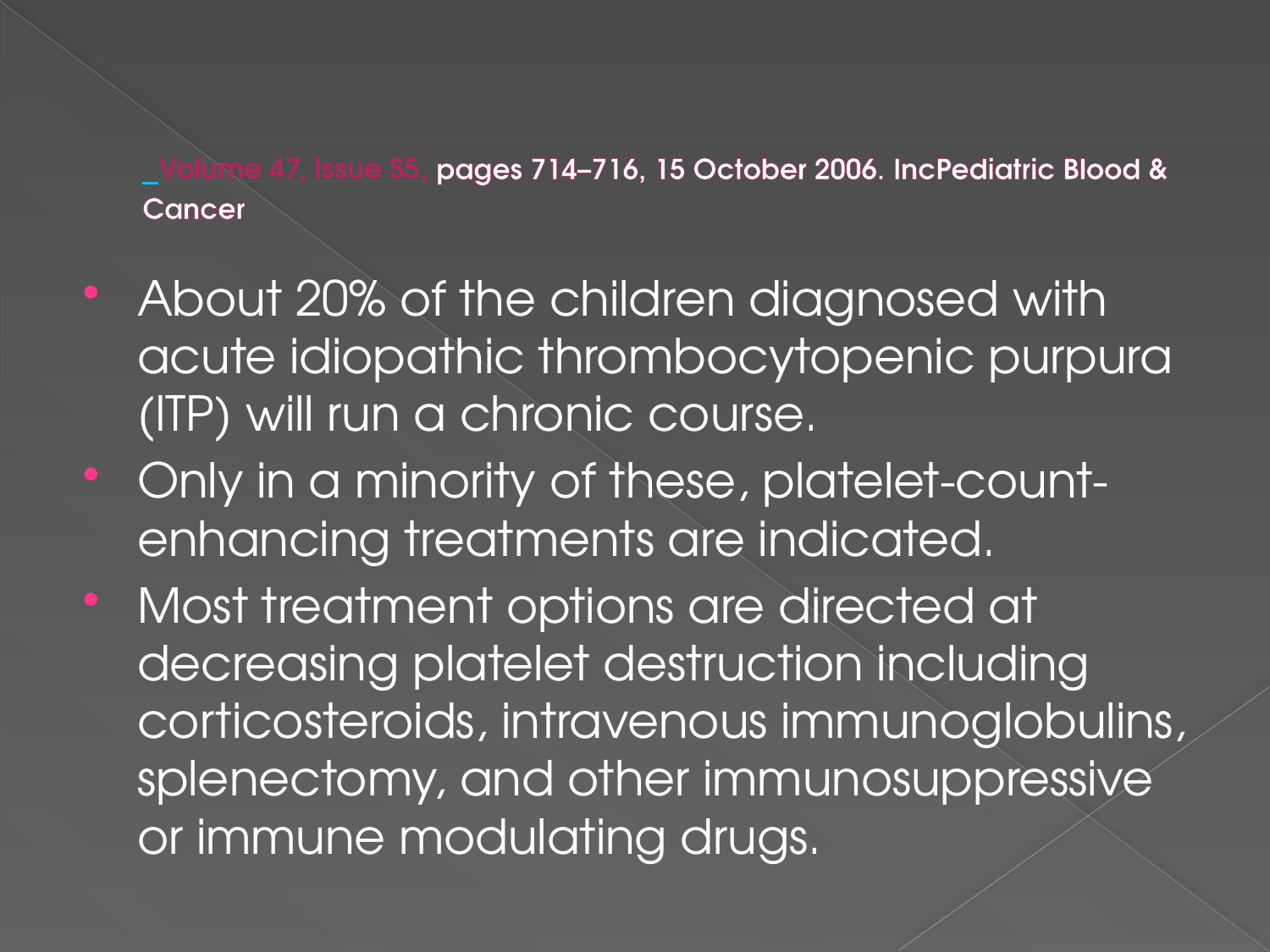

# Volume 47, Issue S5, pages 714–716, 15 October 2006. IncPediatric Blood & Cancer
About 20% of the children diagnosed with acute idiopathic thrombocytopenic purpura (ITP) will run a chronic course.
Only in a minority of these, platelet-count-enhancing treatments are indicated.
Most treatment options are directed at decreasing platelet destruction including corticosteroids, intravenous immunoglobulins, splenectomy, and other immunosuppressive or immune modulating drugs.